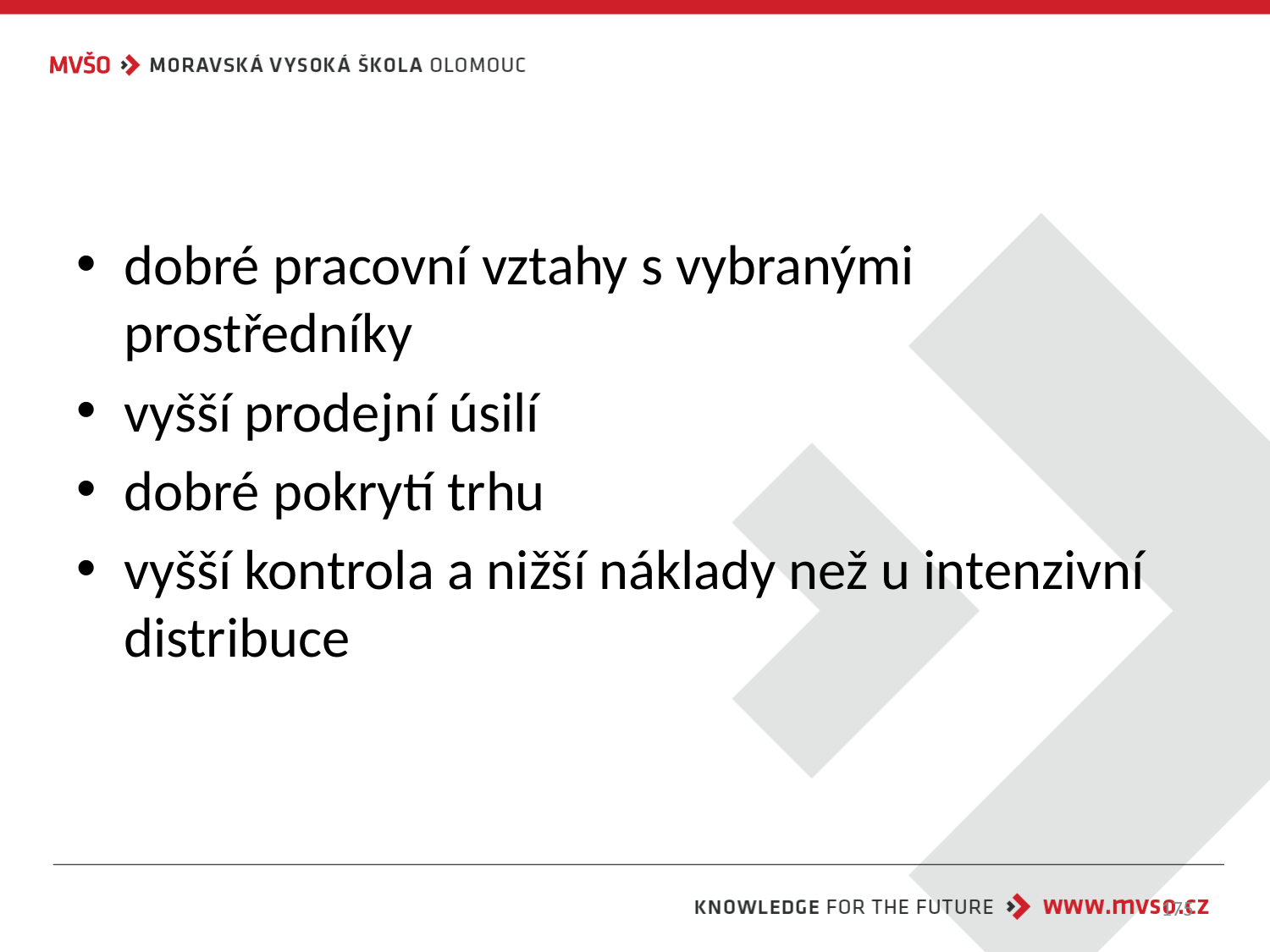

#
dobré pracovní vztahy s vybranými prostředníky
vyšší prodejní úsilí
dobré pokrytí trhu
vyšší kontrola a nižší náklady než u intenzivní distribuce
175